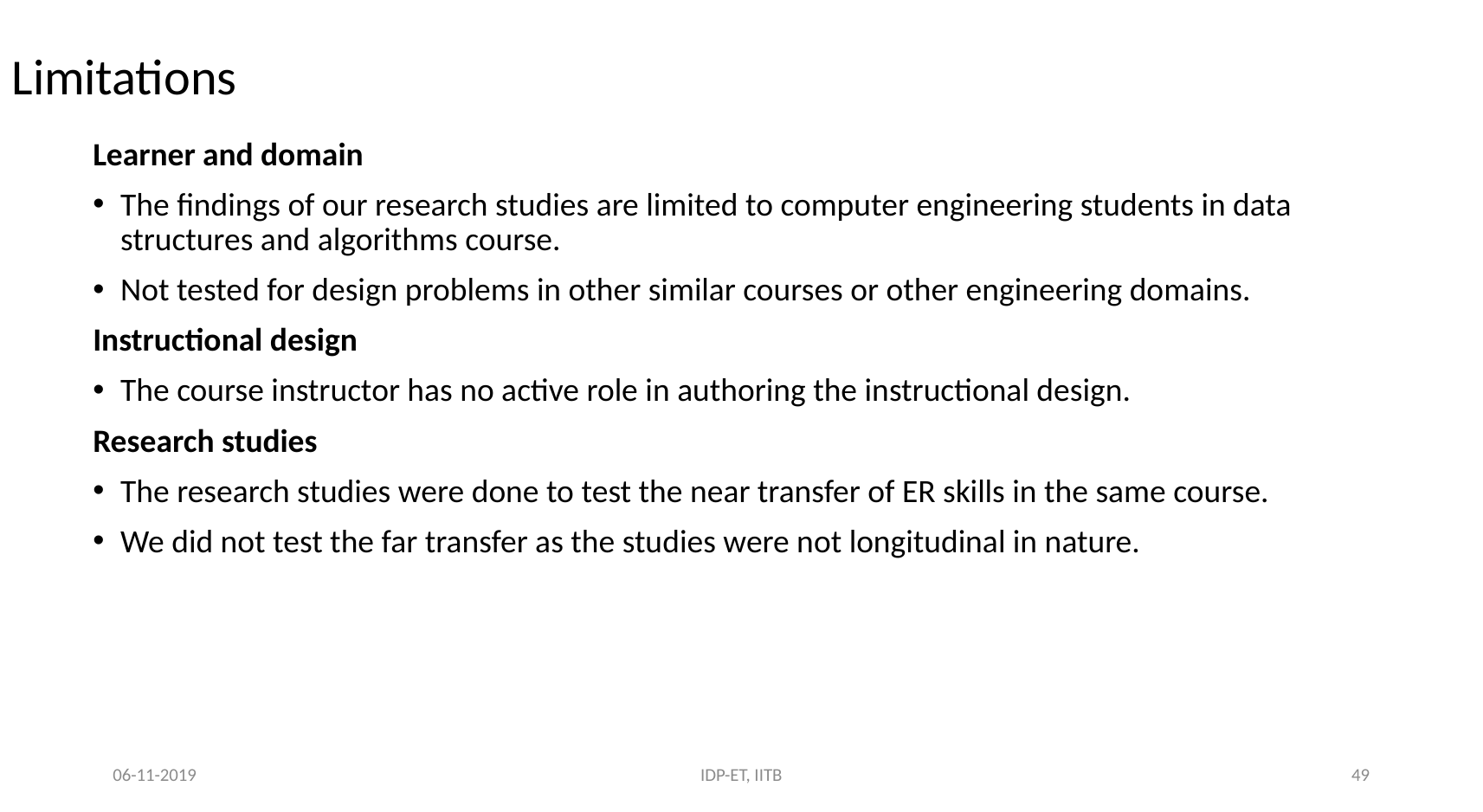

# Limitations
Learner and domain
The findings of our research studies are limited to computer engineering students in data structures and algorithms course.
Not tested for design problems in other similar courses or other engineering domains.
Instructional design
The course instructor has no active role in authoring the instructional design.
Research studies
The research studies were done to test the near transfer of ER skills in the same course.
We did not test the far transfer as the studies were not longitudinal in nature.

06-11-2019
IDP-ET, IITB
49